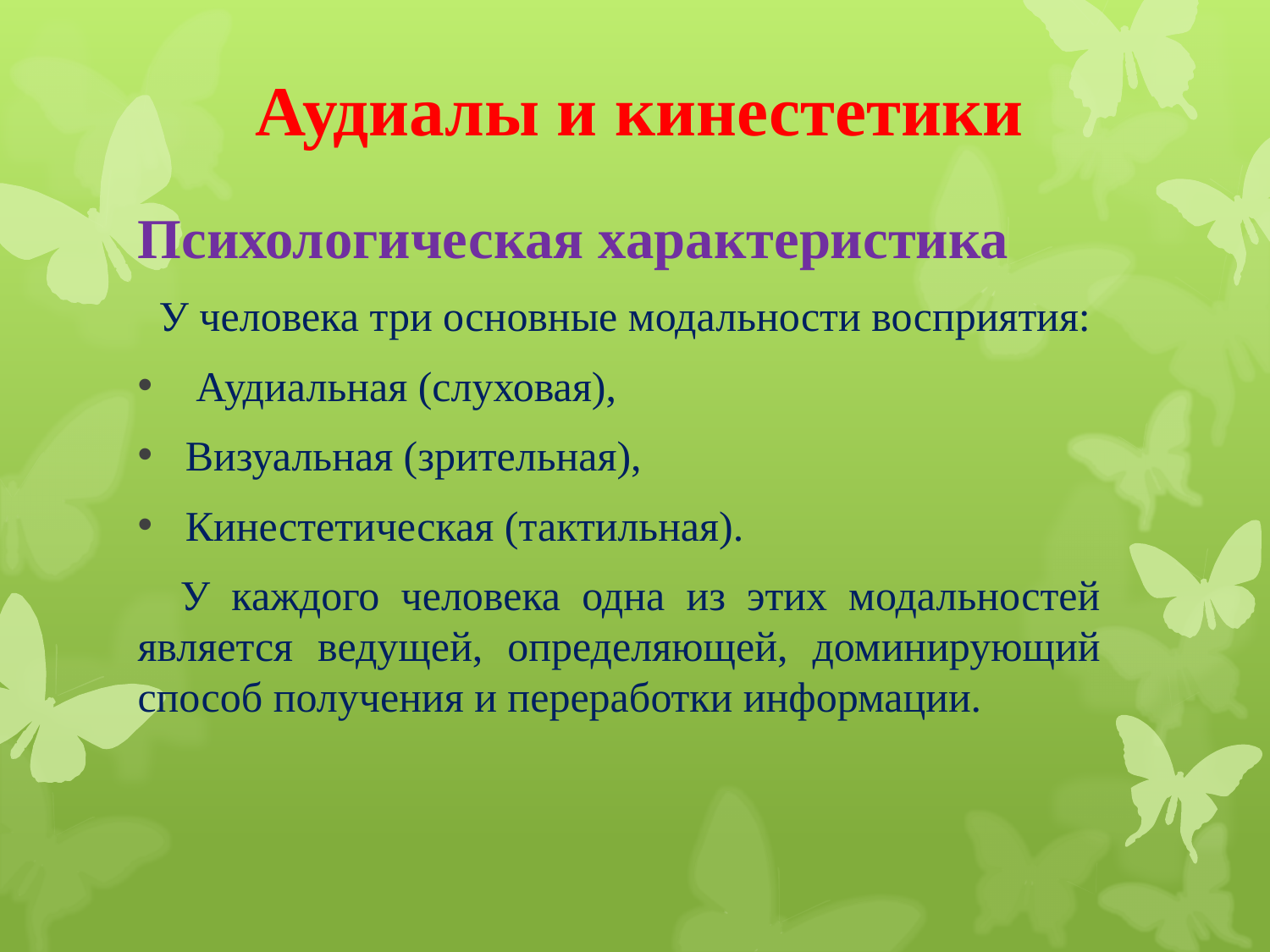

# Аудиалы и кинестетики
Психологическая характеристика
  У человека три основные модальности восприятия:
 Аудиальная (слуховая),
Визуальная (зрительная),
Кинестетическая (тактильная).
  У каждого человека одна из этих модальностей является ведущей, определяющей, доминирующий способ получения и переработки информации.